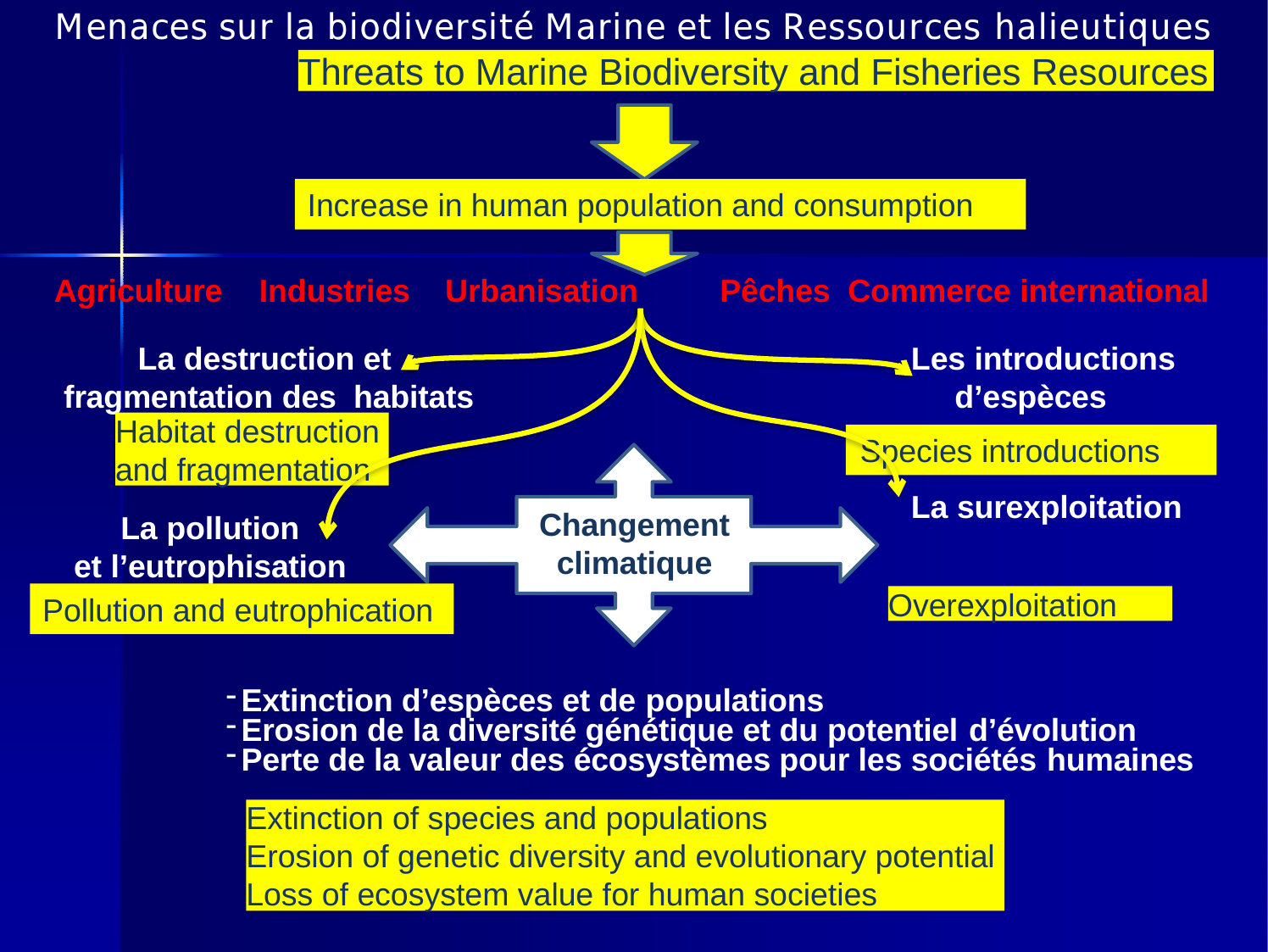

Menaces sur la biodiversité Marine et les Ressources halieutiques
Threats to Marine Biodiversity and Fisheries Resources

Increase in human population and consumption

Agriculture    Industries    Urbanisation	Pêches  Commerce international
La destruction et  fragmentation des  habitats
Les introductions  d’espèces
Habitat destruction
and fragmentation
Species introductions

La surexploitation
Changement
climatique
La pollution
et l’eutrophisation
Pollution and eutrophication
Overexploitation
Extinction d’espèces et de populations
Erosion de la diversité génétique et du potentiel d’évolution
Perte de la valeur des écosystèmes pour les sociétés humaines
Extinction of species and populations
Erosion of genetic diversity and evolutionary potential
Loss of ecosystem value for human societies